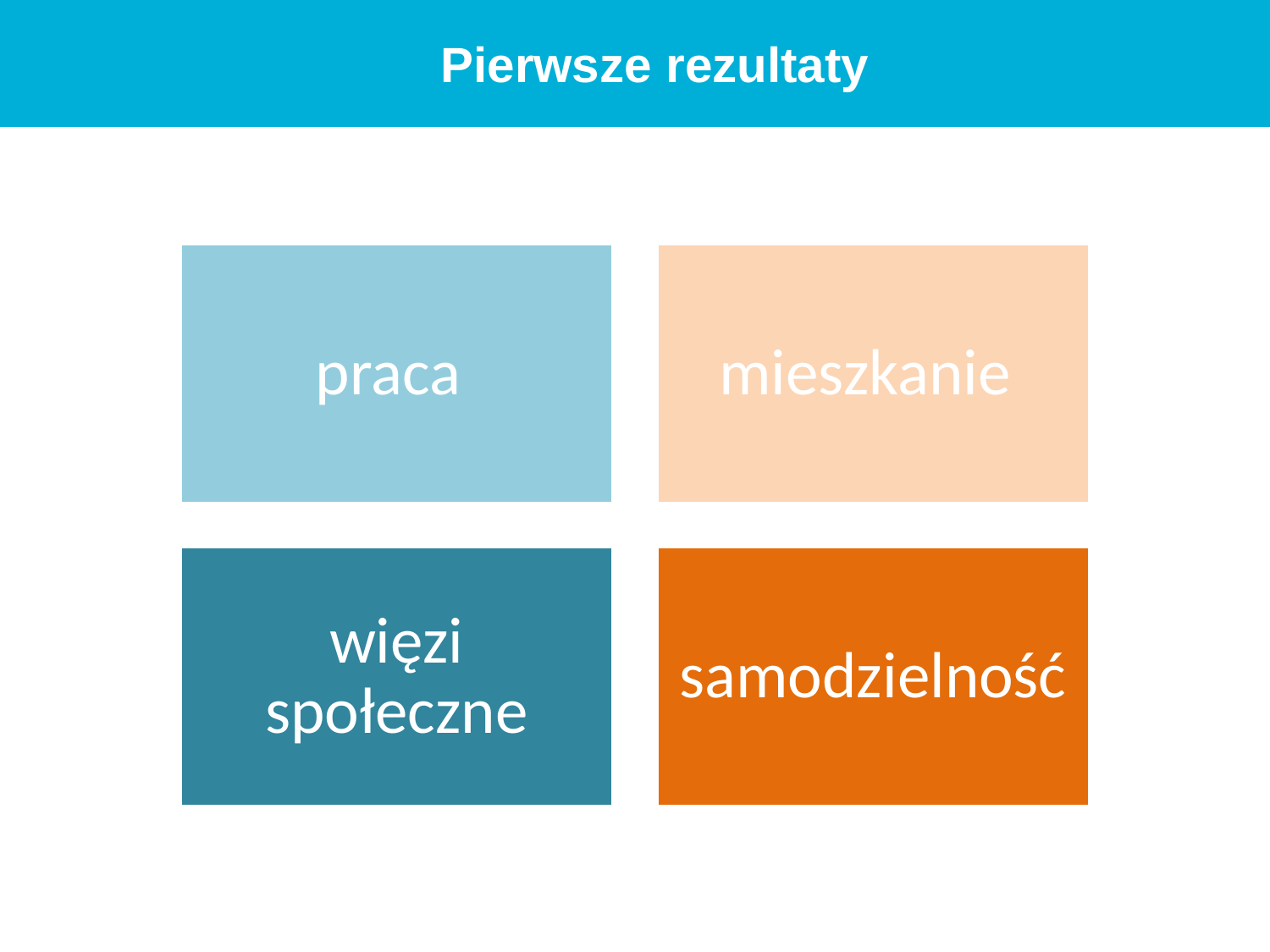

Pierwsze rezultaty
praca
mieszkanie
więzi społeczne
samodzielność